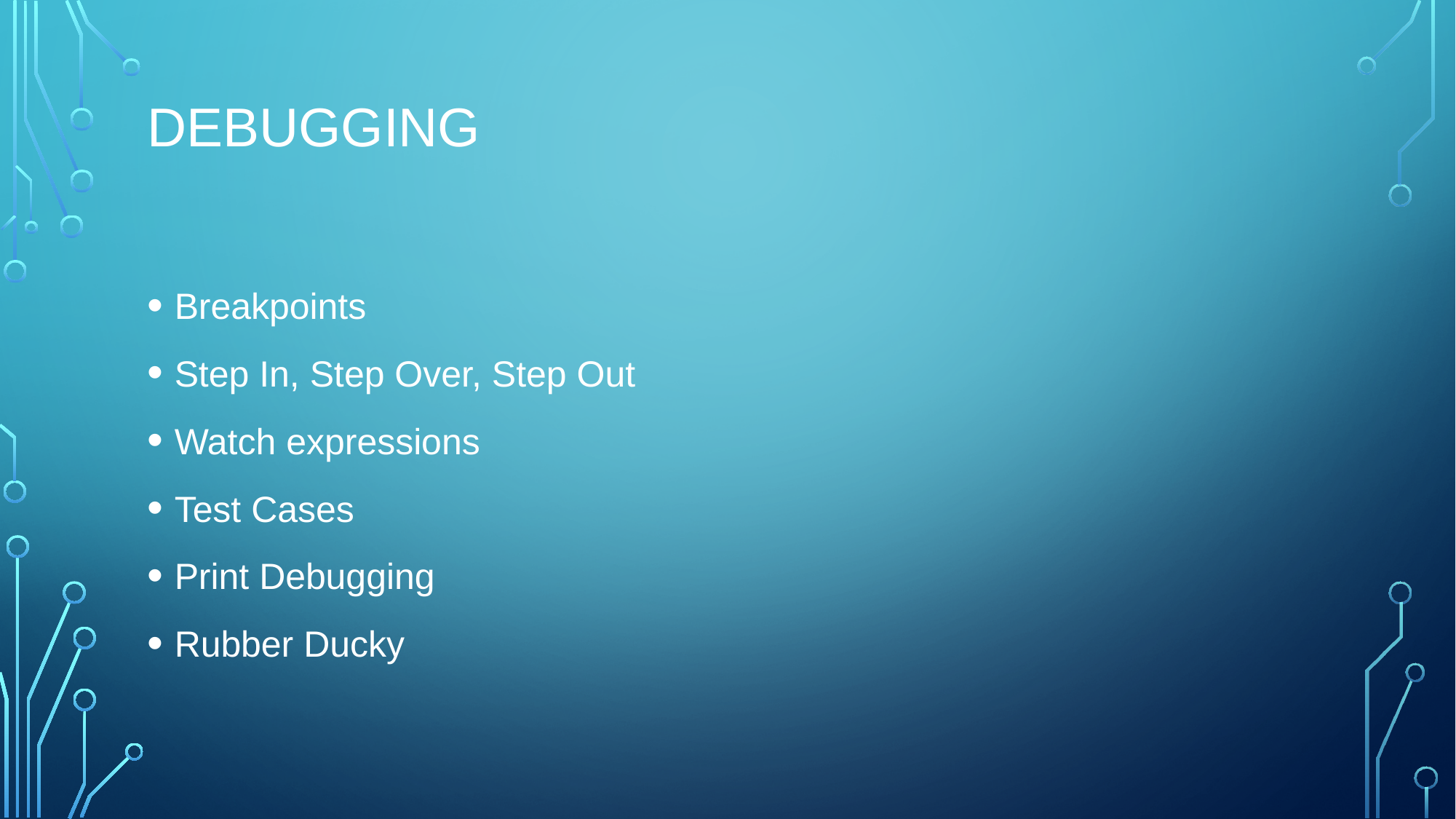

# Debugging
Breakpoints
Step In, Step Over, Step Out
Watch expressions
Test Cases
Print Debugging
Rubber Ducky